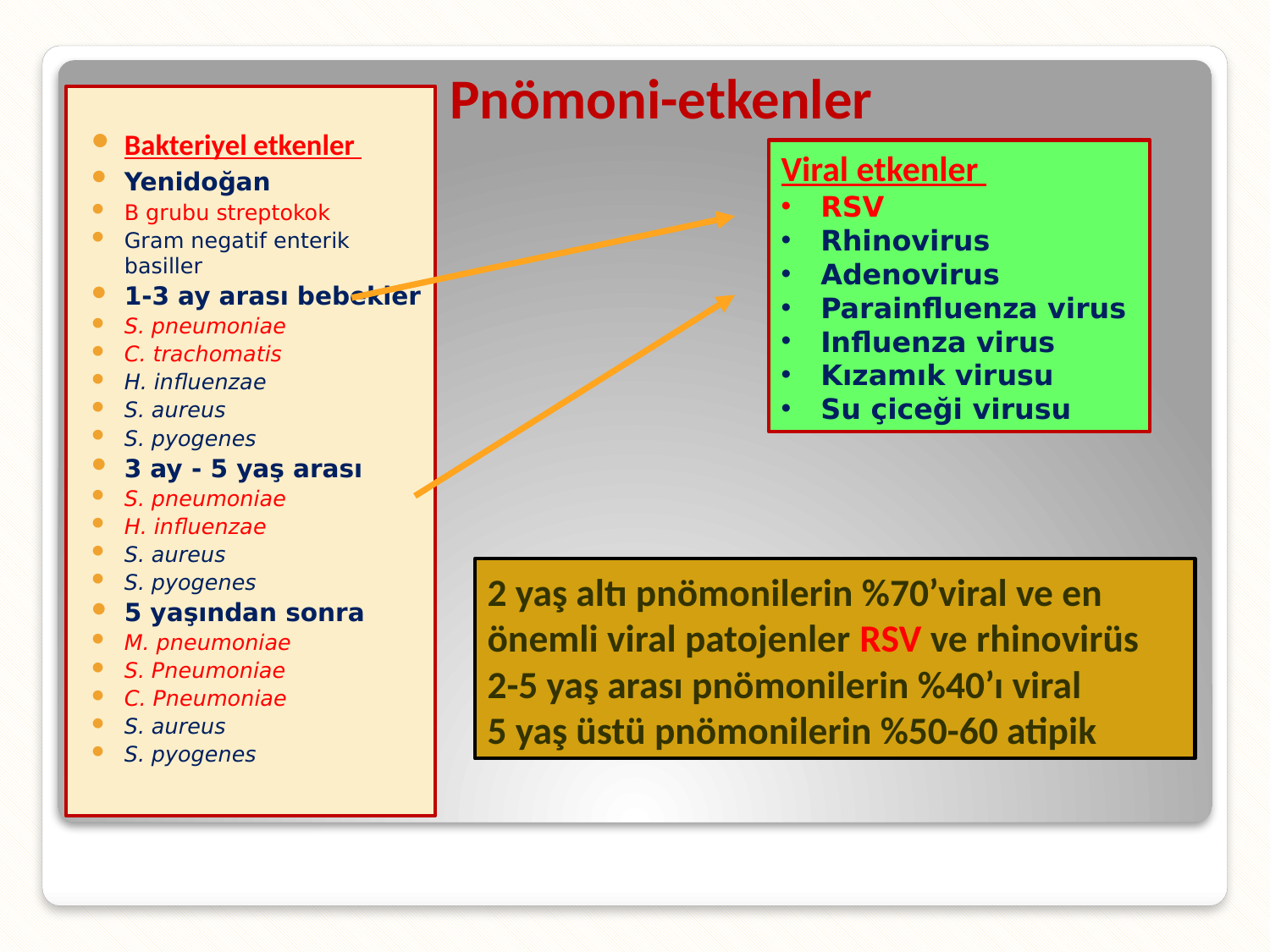

# Pnömoni-etkenler

Bakteriyel etkenler
Yenidoğan
B grubu streptokok
Gram negatif enterik basiller
1-3 ay arası bebekler
S. pneumoniae
C. trachomatis
H. influenzae
S. aureus
S. pyogenes
3 ay - 5 yaş arası
S. pneumoniae
H. influenzae
S. aureus
S. pyogenes
5 yaşından sonra
M. pneumoniae
S. Pneumoniae
C. Pneumoniae
S. aureus
S. pyogenes
Viral etkenler
RSV
Rhinovirus
Adenovirus
Parainfluenza virus
Influenza virus
Kızamık virusu
Su çiceği virusu
2 yaş altı pnömonilerin %70’viral ve en önemli viral patojenler RSV ve rhinovirüs
2-5 yaş arası pnömonilerin %40’ı viral
5 yaş üstü pnömonilerin %50-60 atipik